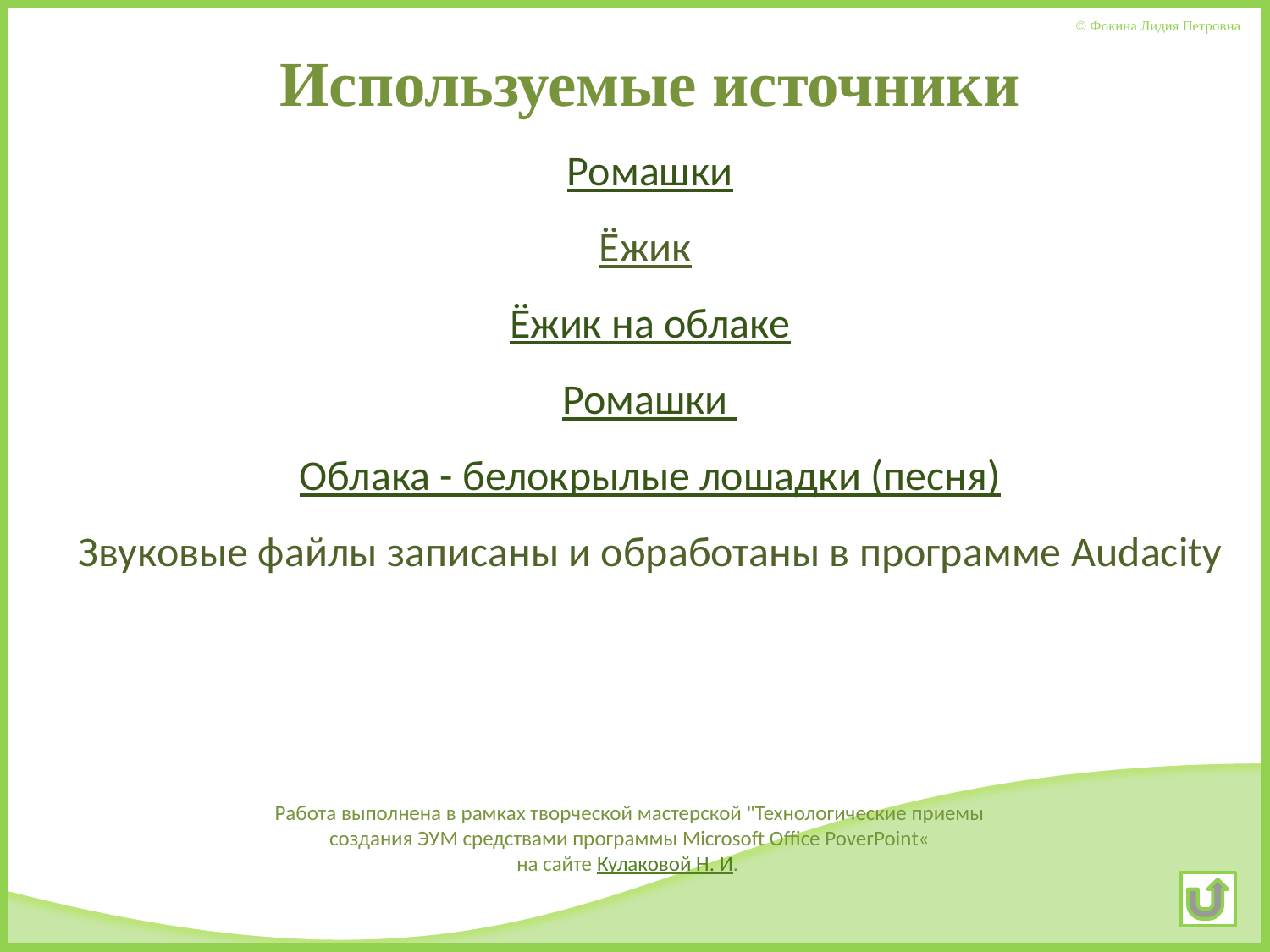

Используемые источники
Ромашки
Ёжик
Ёжик на облаке
Ромашки
Облака - белокрылые лошадки (песня)
Звуковые файлы записаны и обработаны в программе Audacity

Работа выполнена в рамках творческой мастерской "Технологические приемы создания ЭУМ средствами программы Microsoft Office PoverPoint«
на сайте Кулаковой Н. И.